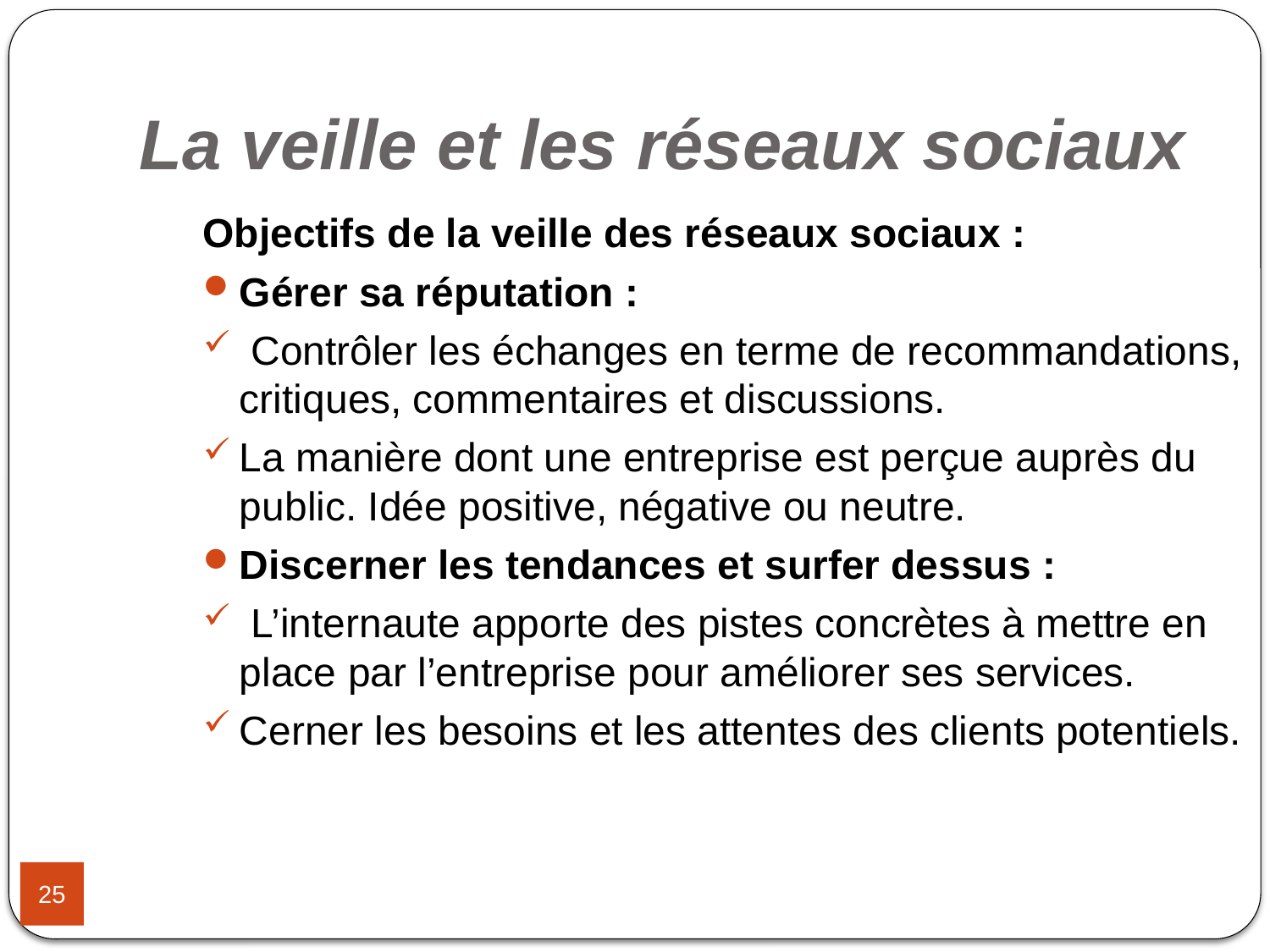

# La veille et les réseaux sociaux
Objectifs de la veille des réseaux sociaux :
Gérer sa réputation :
 Contrôler les échanges en terme de recommandations, critiques, commentaires et discussions.
La manière dont une entreprise est perçue auprès du public. Idée positive, négative ou neutre.
Discerner les tendances et surfer dessus :
 L’internaute apporte des pistes concrètes à mettre en place par l’entreprise pour améliorer ses services.
Cerner les besoins et les attentes des clients potentiels.
25